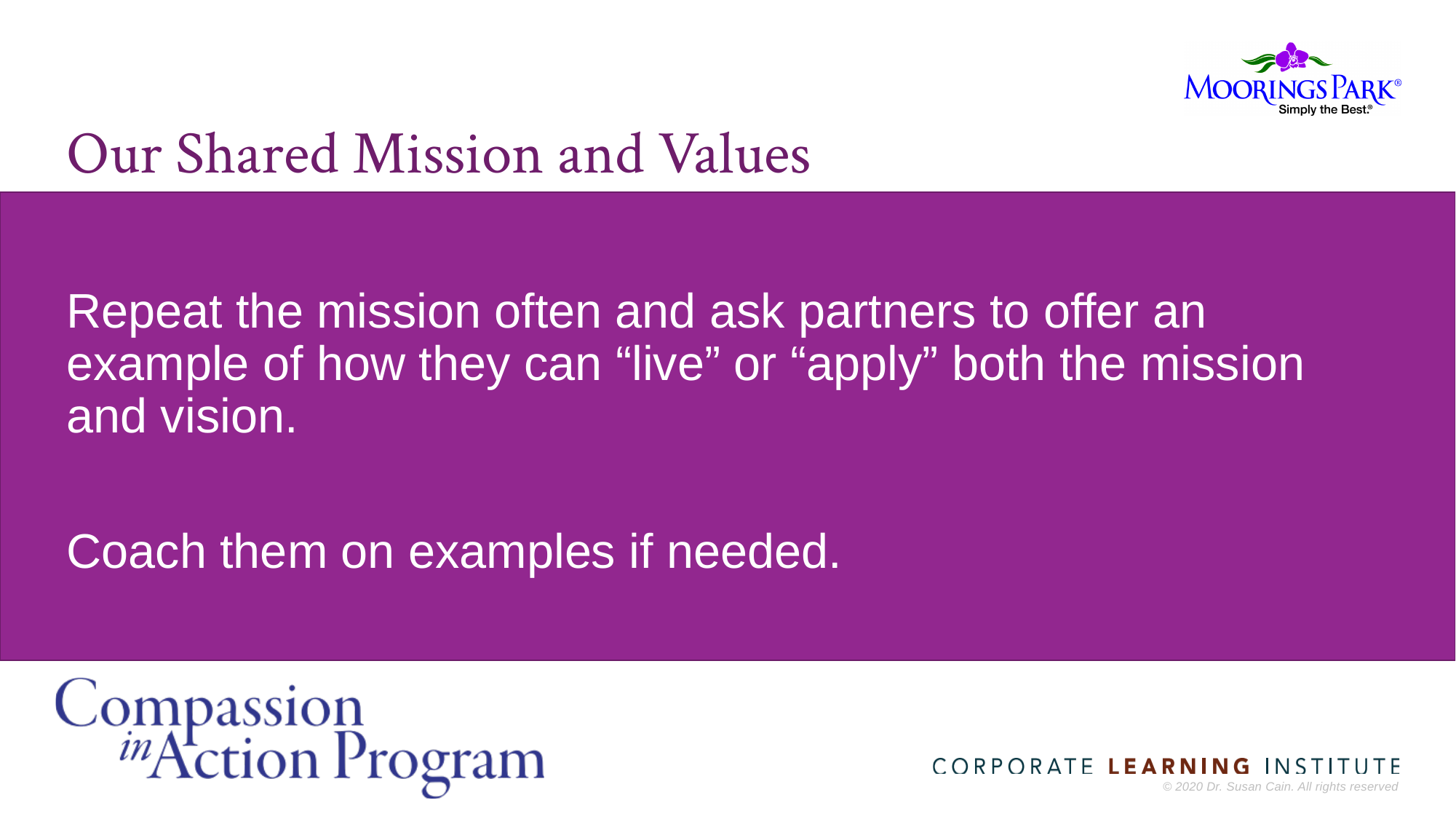

# Our Shared Mission and Values
Repeat the mission often and ask partners to offer an example of how they can “live” or “apply” both the mission and vision.

Coach them on examples if needed.